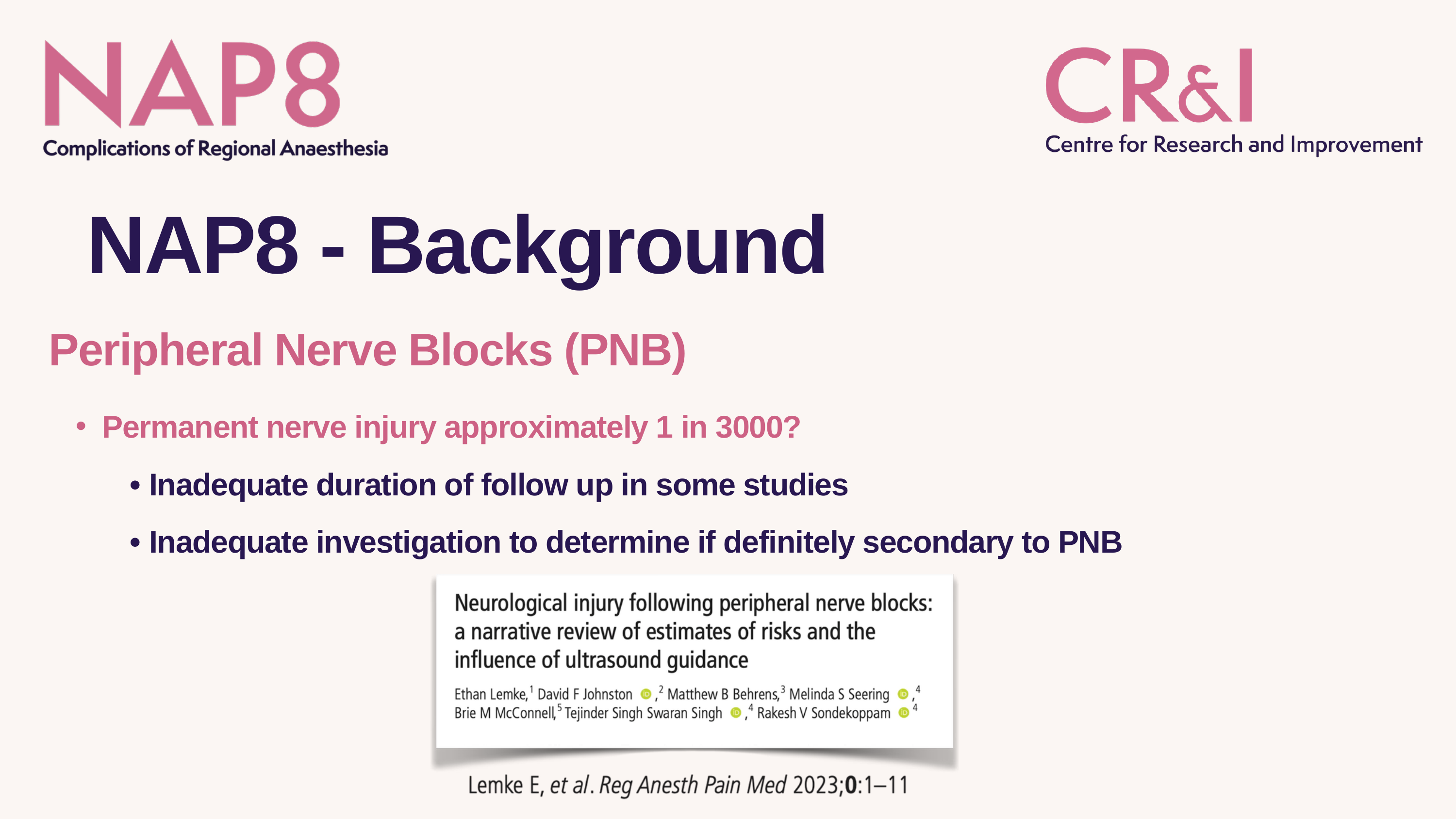

NAP8 - Background
Peripheral Nerve Blocks (PNB)

Permanent nerve injury approximately 1 in 3000?
          • Inadequate duration of follow up in some studies
          • Inadequate investigation to determine if definitely secondary to PNB